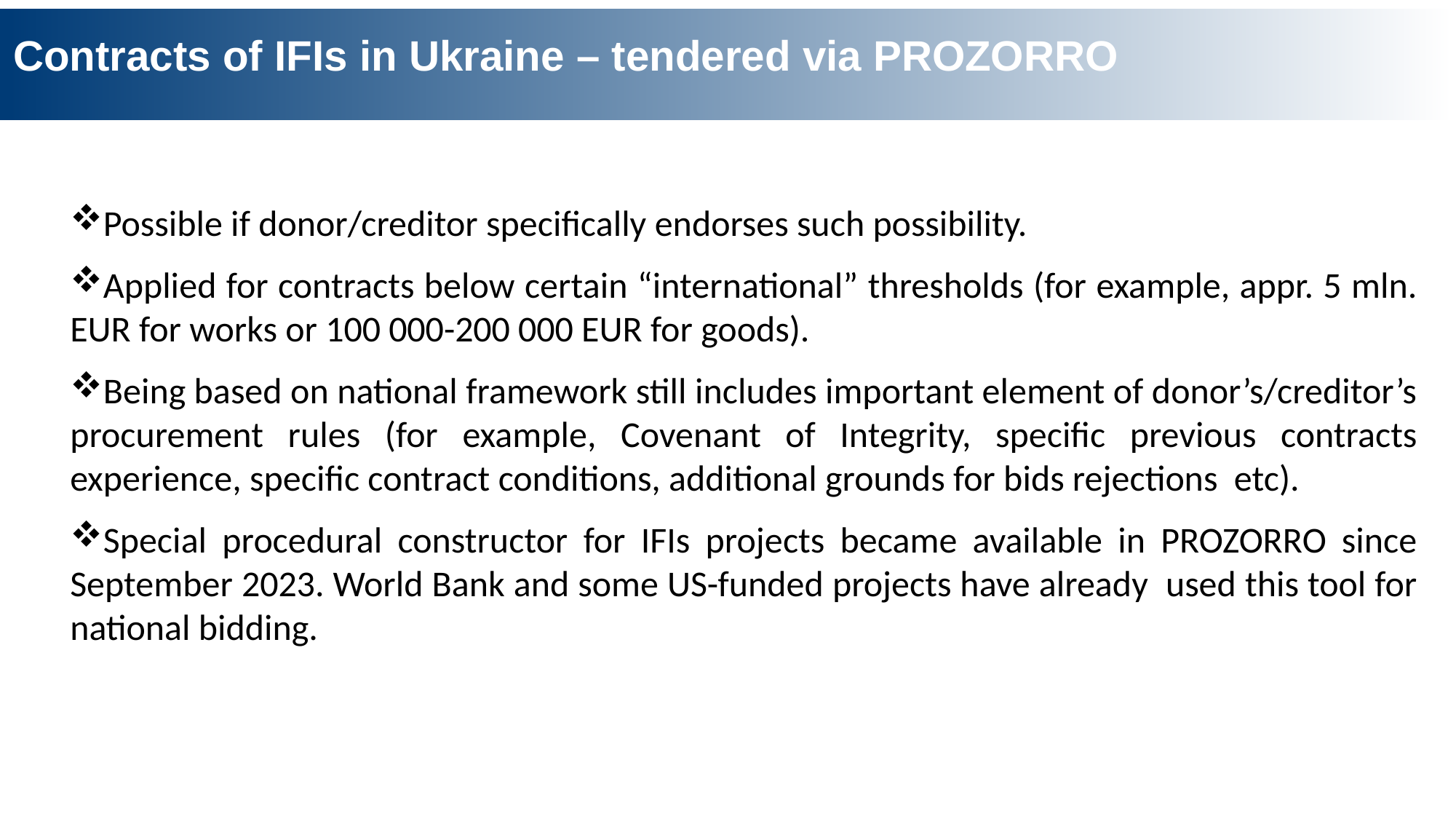

# Contracts of IFIs in Ukraine – tendered via PROZORRO

Possible if donor/creditor specifically endorses such possibility.
Applied for contracts below certain “international” thresholds (for example, appr. 5 mln. EUR for works or 100 000-200 000 EUR for goods).
Being based on national framework still includes important element of donor’s/creditor’s procurement rules (for example, Covenant of Integrity, specific previous contracts experience, specific contract conditions, additional grounds for bids rejections  etc).
Special procedural constructor for IFIs projects became available in PROZORRO since September 2023. World Bank and some US-funded projects have already  used this tool for national bidding.